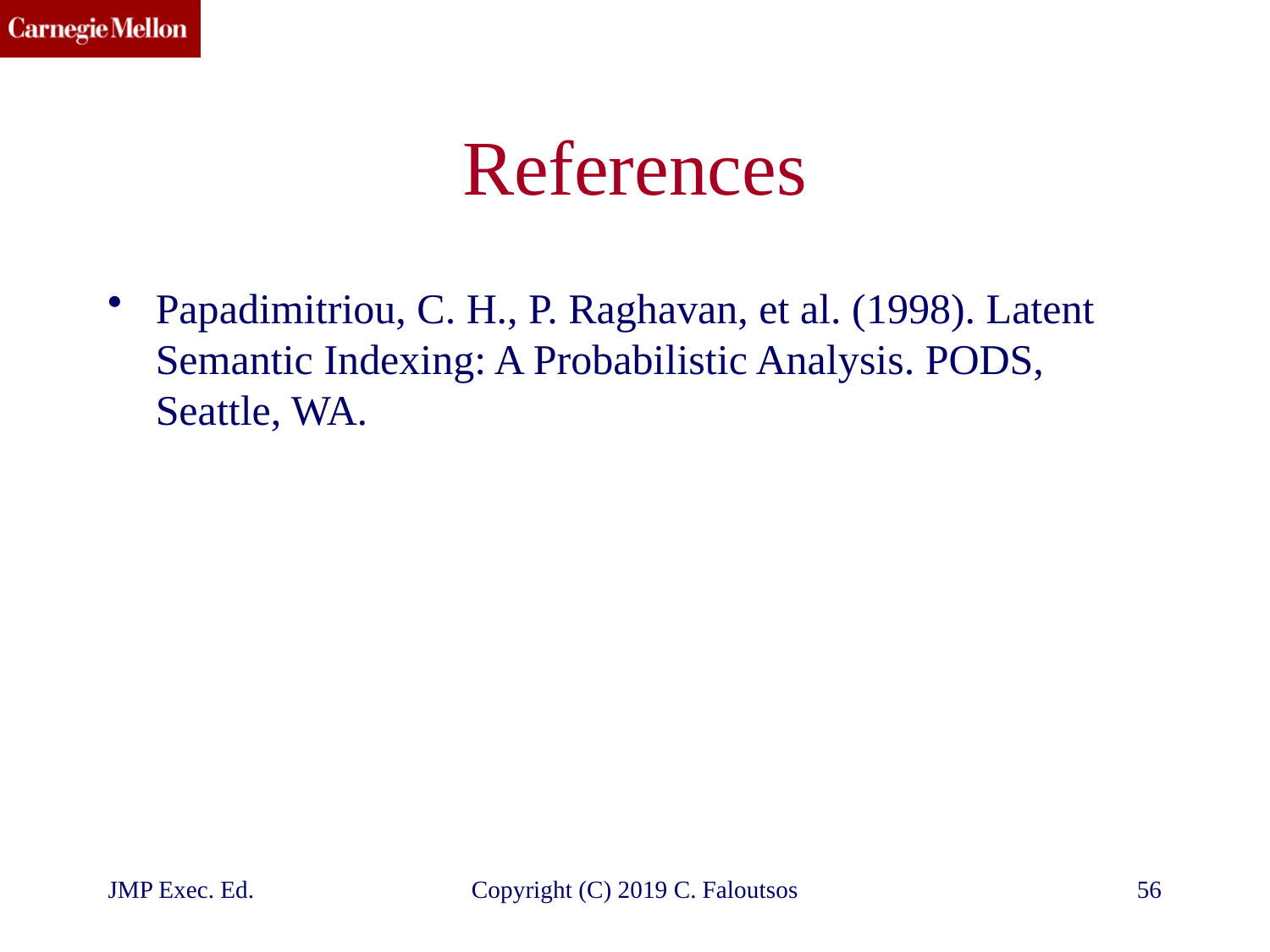

# References
Papadimitriou, C. H., P. Raghavan, et al. (1998). Latent Semantic Indexing: A Probabilistic Analysis. PODS, Seattle, WA.
JMP Exec. Ed.
Copyright (C) 2019 C. Faloutsos
56